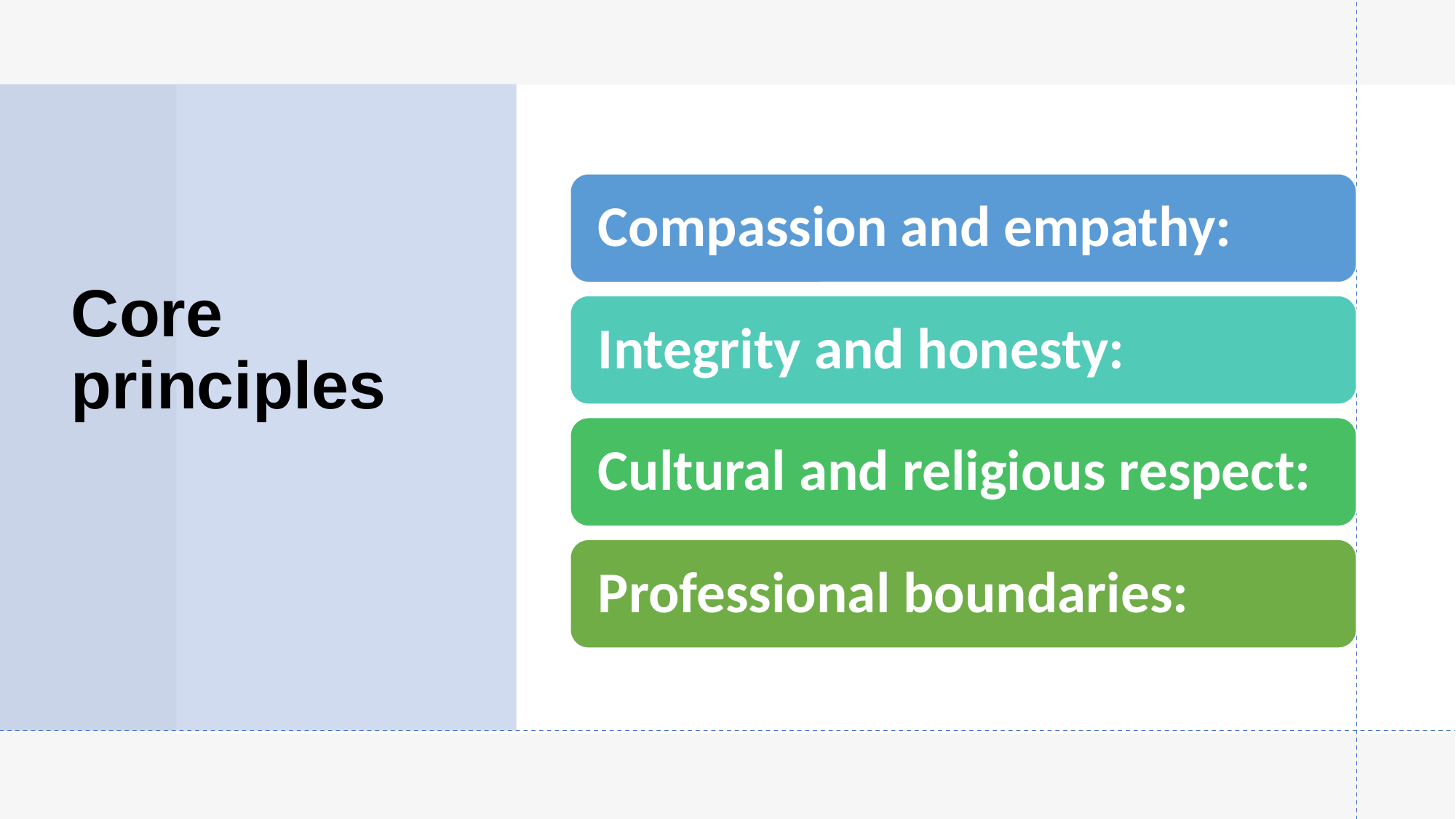

# Core principles

Compassion and empathy:
Integrity and honesty:
Cultural and religious respect:
Professional boundaries: